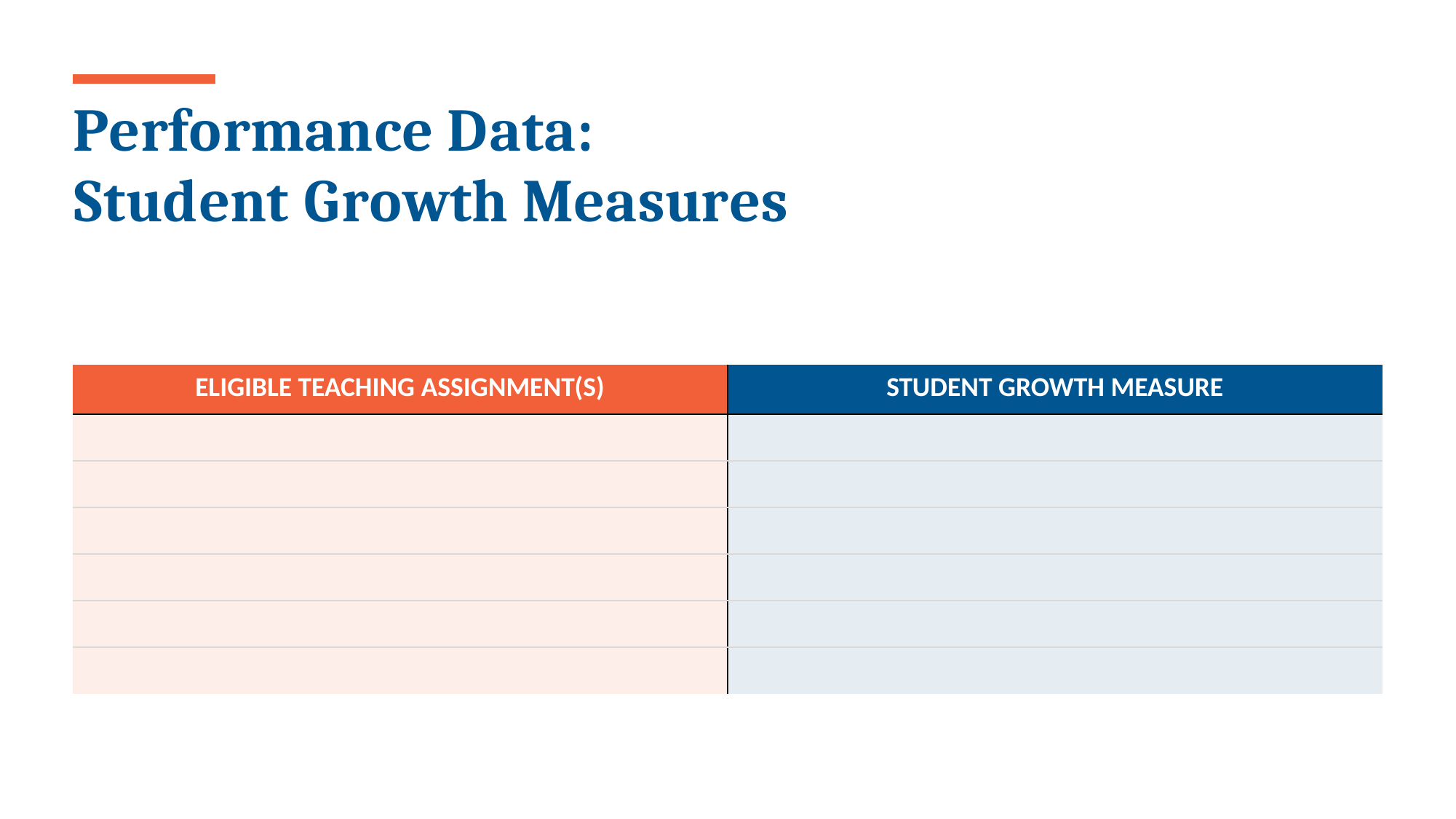

# Performance Data: Student Growth Measures
| ELIGIBLE TEACHING ASSIGNMENT(S) | STUDENT GROWTH MEASURE |
| --- | --- |
|  |  |
|  |  |
|  |  |
|  |  |
|  |  |
|  |  |